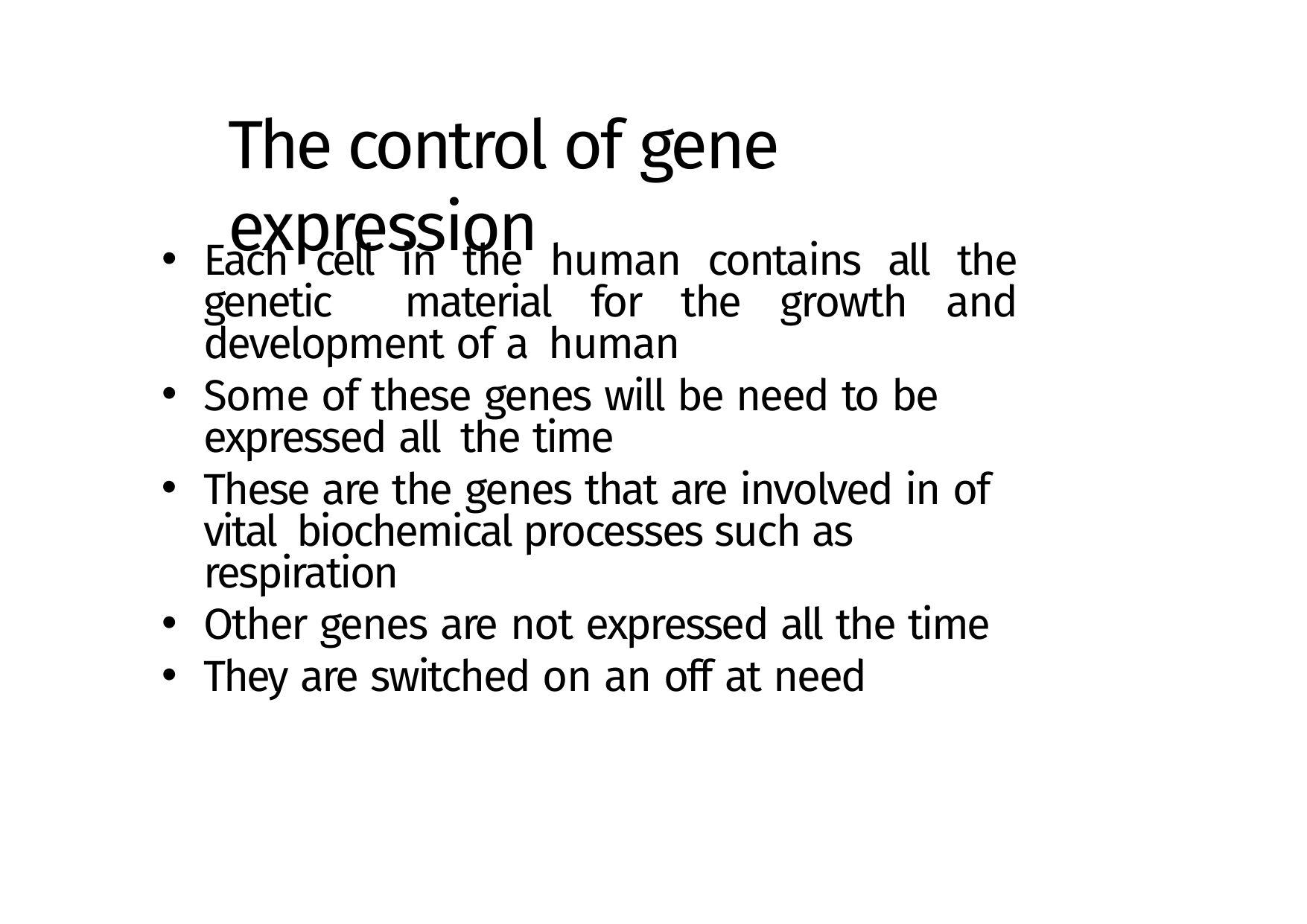

# The control of gene expression
Each cell in the human contains all the genetic  material for the growth and development of a  human
Some of these genes will be need to be expressed all  the time
These are the genes that are involved in of vital  biochemical processes such as respiration
Other genes are not expressed all the time
They are switched on an off at need